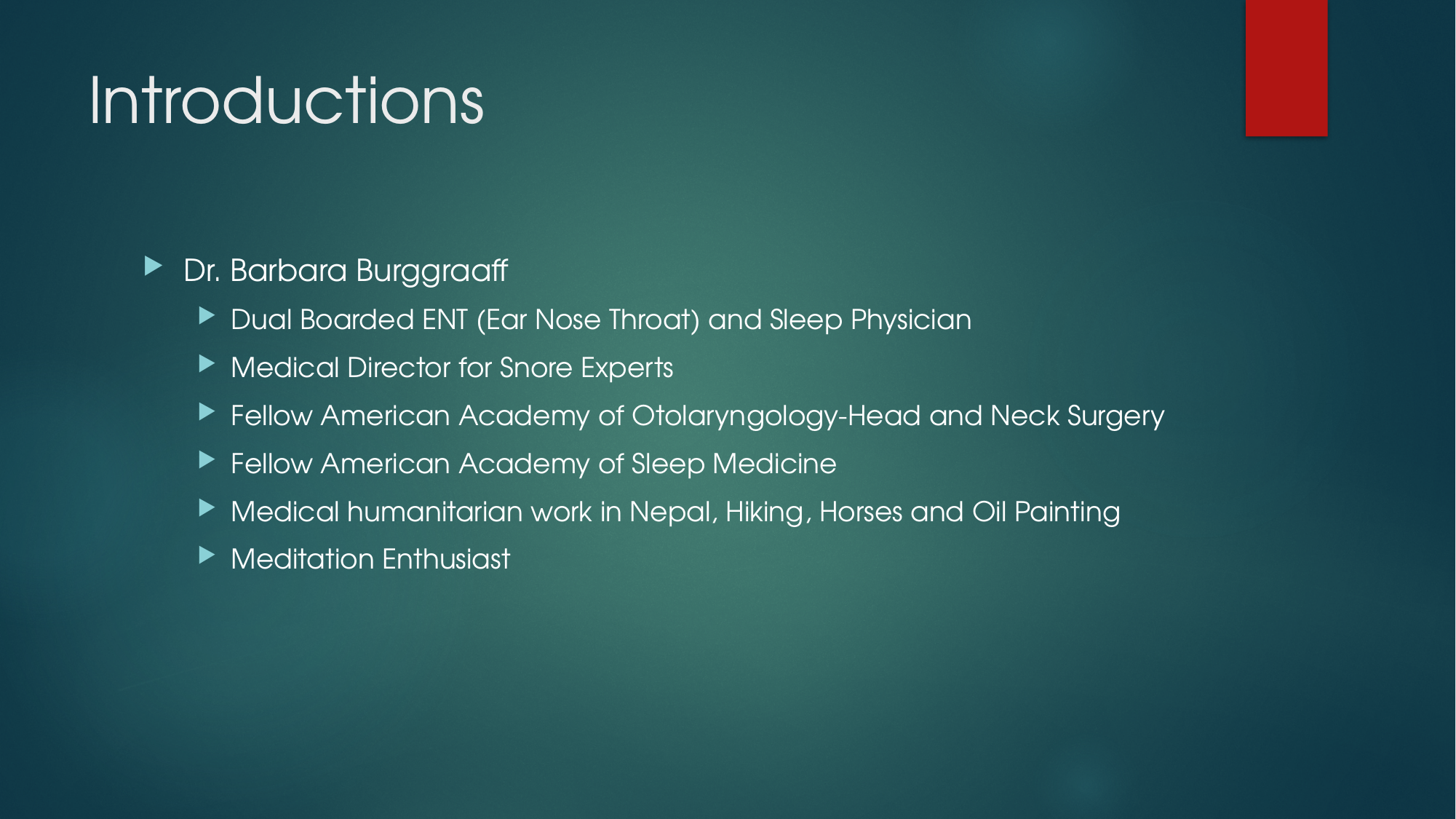

# Introductions
Dr. Barbara Burggraaff
Dual Boarded ENT (Ear Nose Throat) and Sleep Physician
Medical Director for Snore Experts
Fellow American Academy of Otolaryngology-Head and Neck Surgery
Fellow American Academy of Sleep Medicine
Medical humanitarian work in Nepal, Hiking, Horses and Oil Painting
Meditation Enthusiast